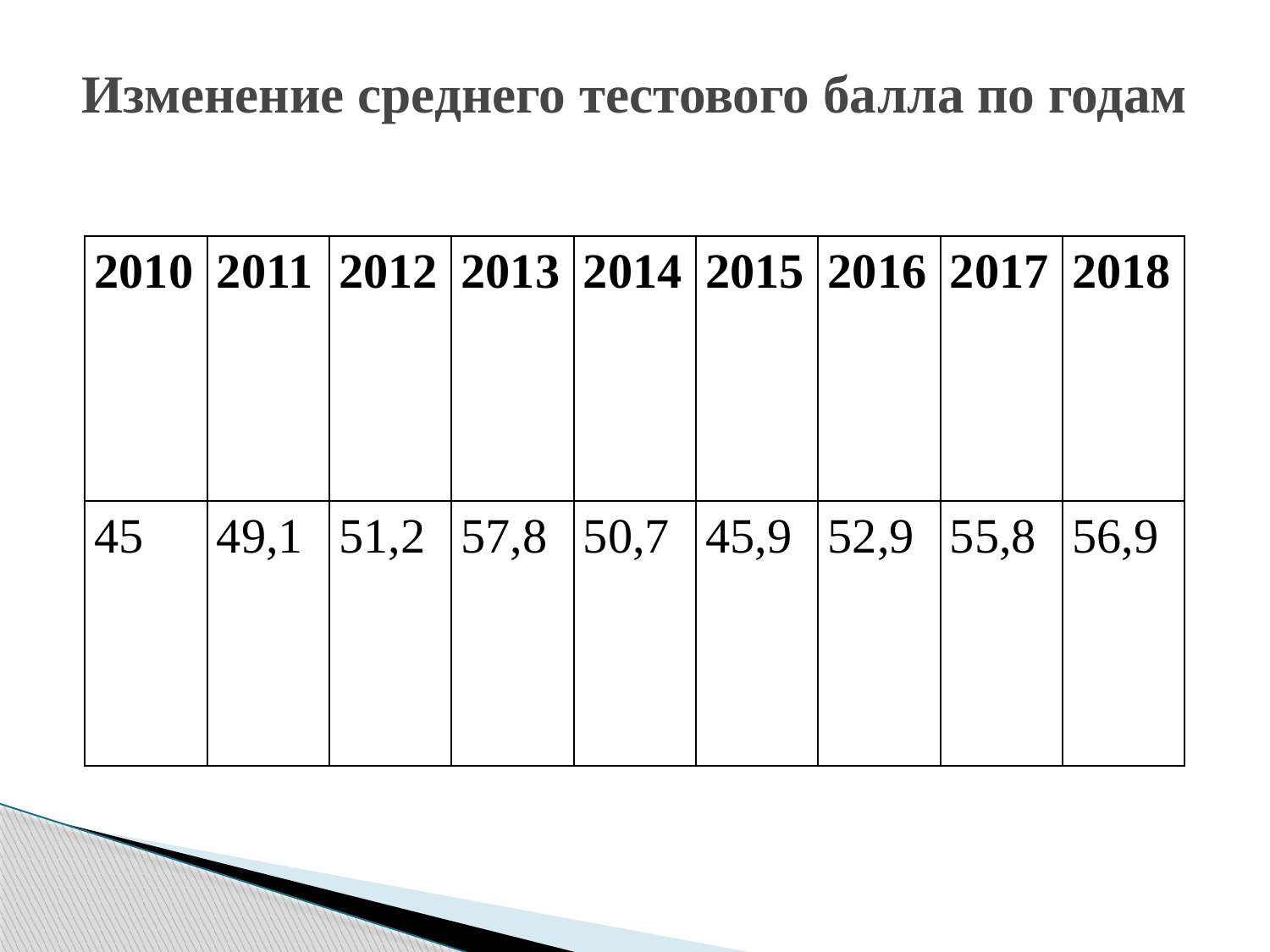

# Изменение среднего тестового балла по годам
| 2010 | 2011 | 2012 | 2013 | 2014 | 2015 | 2016 | 2017 | 2018 |
| --- | --- | --- | --- | --- | --- | --- | --- | --- |
| 45 | 49,1 | 51,2 | 57,8 | 50,7 | 45,9 | 52,9 | 55,8 | 56,9 |